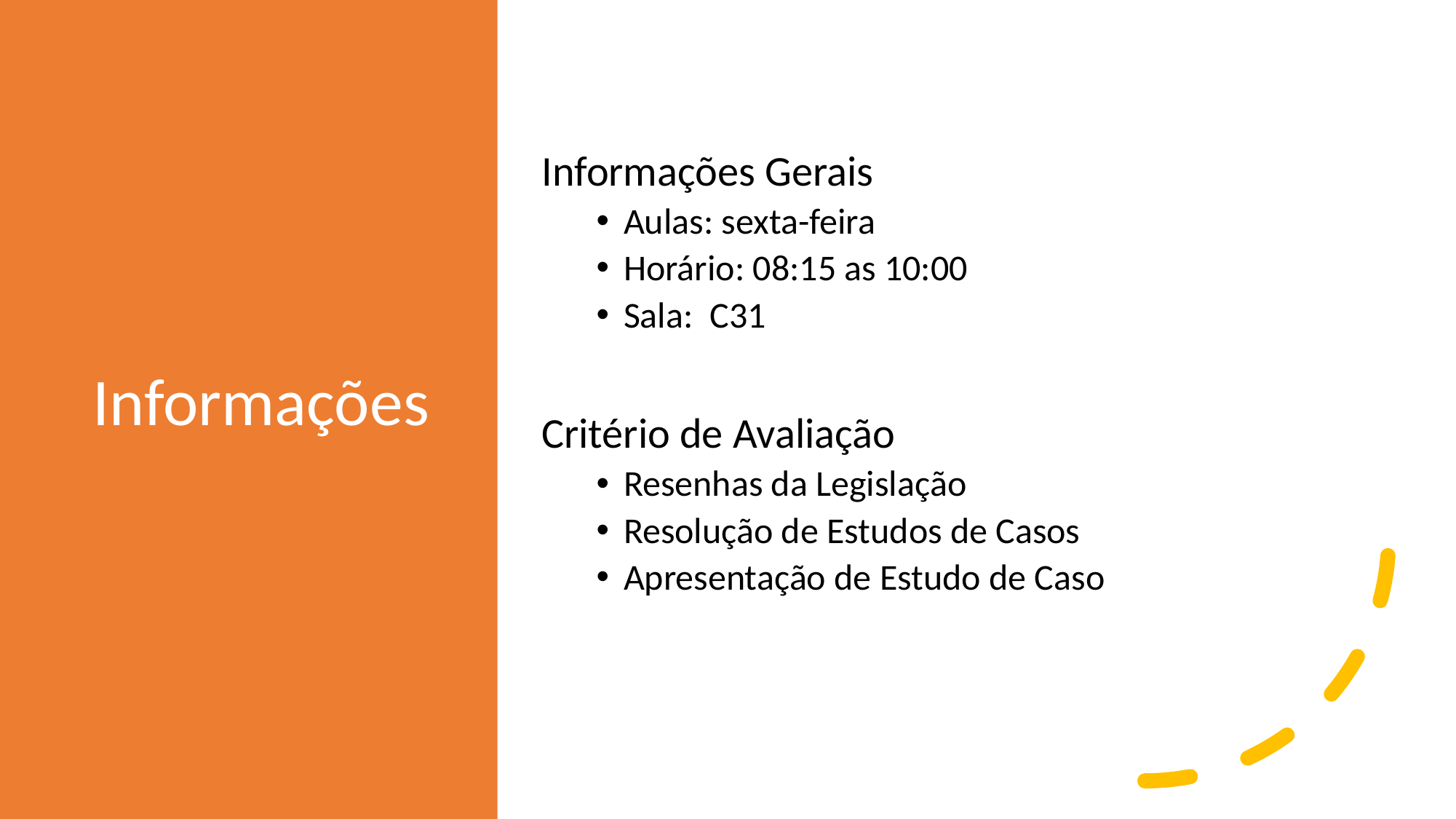

# Informações
Informações Gerais
Aulas: sexta-feira
Horário: 08:15 as 10:00
Sala:  C31

Critério de Avaliação
Resenhas da Legislação
Resolução de Estudos de Casos
Apresentação de Estudo de Caso